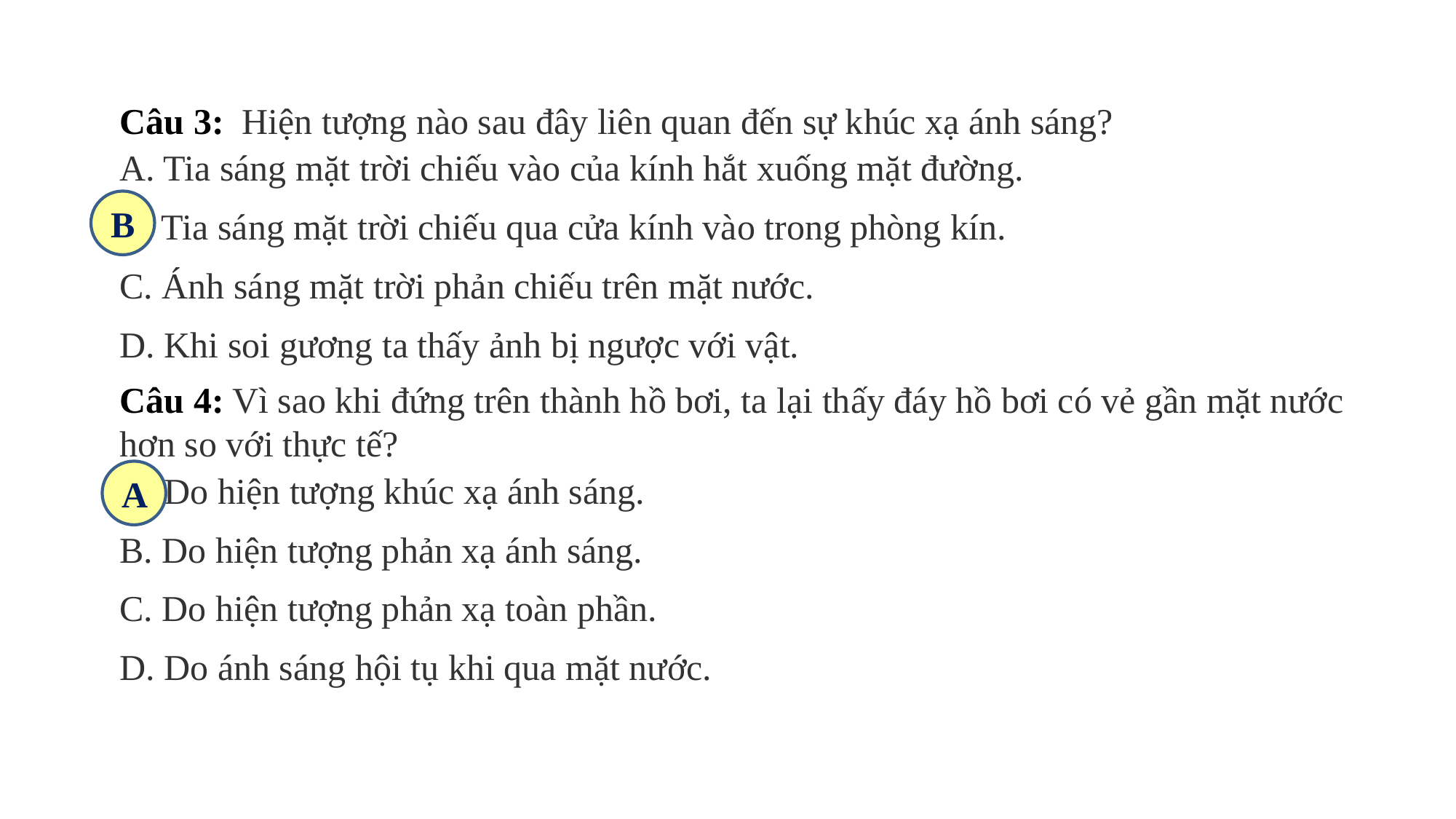

Câu 3:  Hiện tượng nào sau đây liên quan đến sự khúc xạ ánh sáng?
A. Tia sáng mặt trời chiếu vào của kính hắt xuống mặt đường.
B. Tia sáng mặt trời chiếu qua cửa kính vào trong phòng kín.
C. Ánh sáng mặt trời phản chiếu trên mặt nước.
D. Khi soi gương ta thấy ảnh bị ngược với vật.
Câu 4: Vì sao khi đứng trên thành hồ bơi, ta lại thấy đáy hồ bơi có vẻ gần mặt nước hơn so với thực tế?
A. Do hiện tượng khúc xạ ánh sáng.
B. Do hiện tượng phản xạ ánh sáng.
C. Do hiện tượng phản xạ toàn phần.
D. Do ánh sáng hội tụ khi qua mặt nước.
B
A